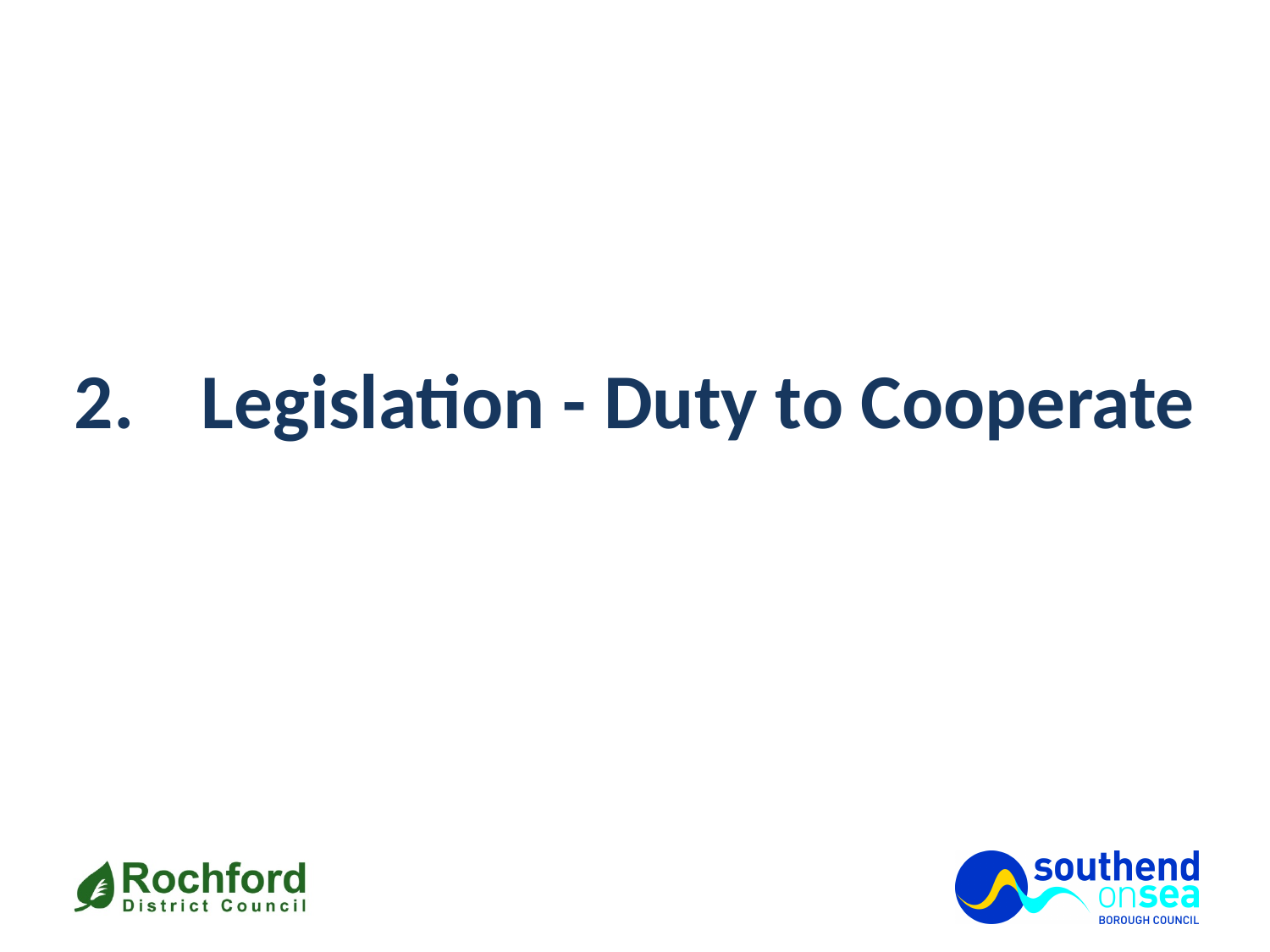

# 2.	Legislation - Duty to Cooperate